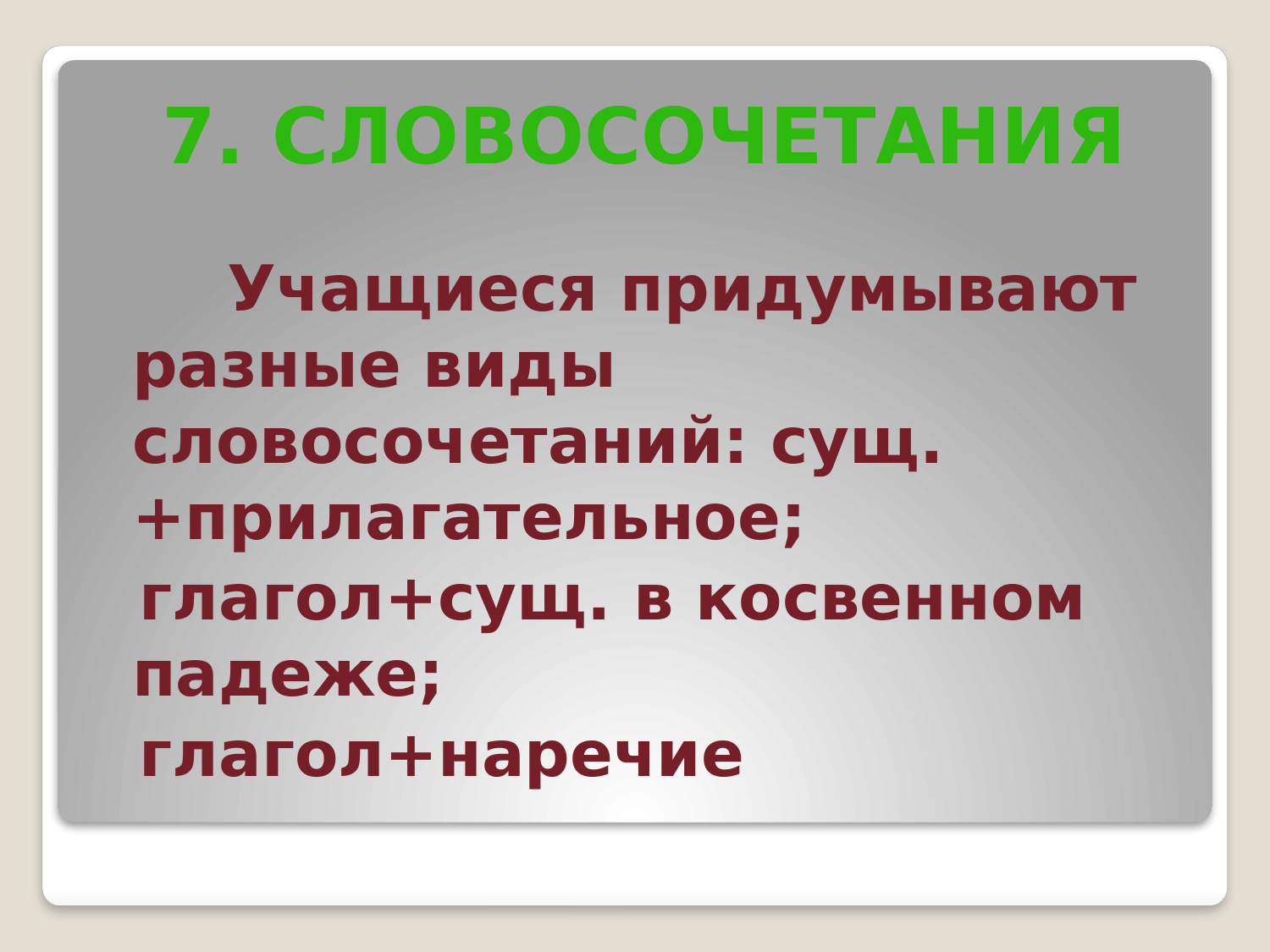

7. Словосочетания

      Учащиеся придумывают разные виды словосочетаний: сущ.+прилагательное;
  глагол+сущ. в косвенном падеже;
  глагол+наречие

#